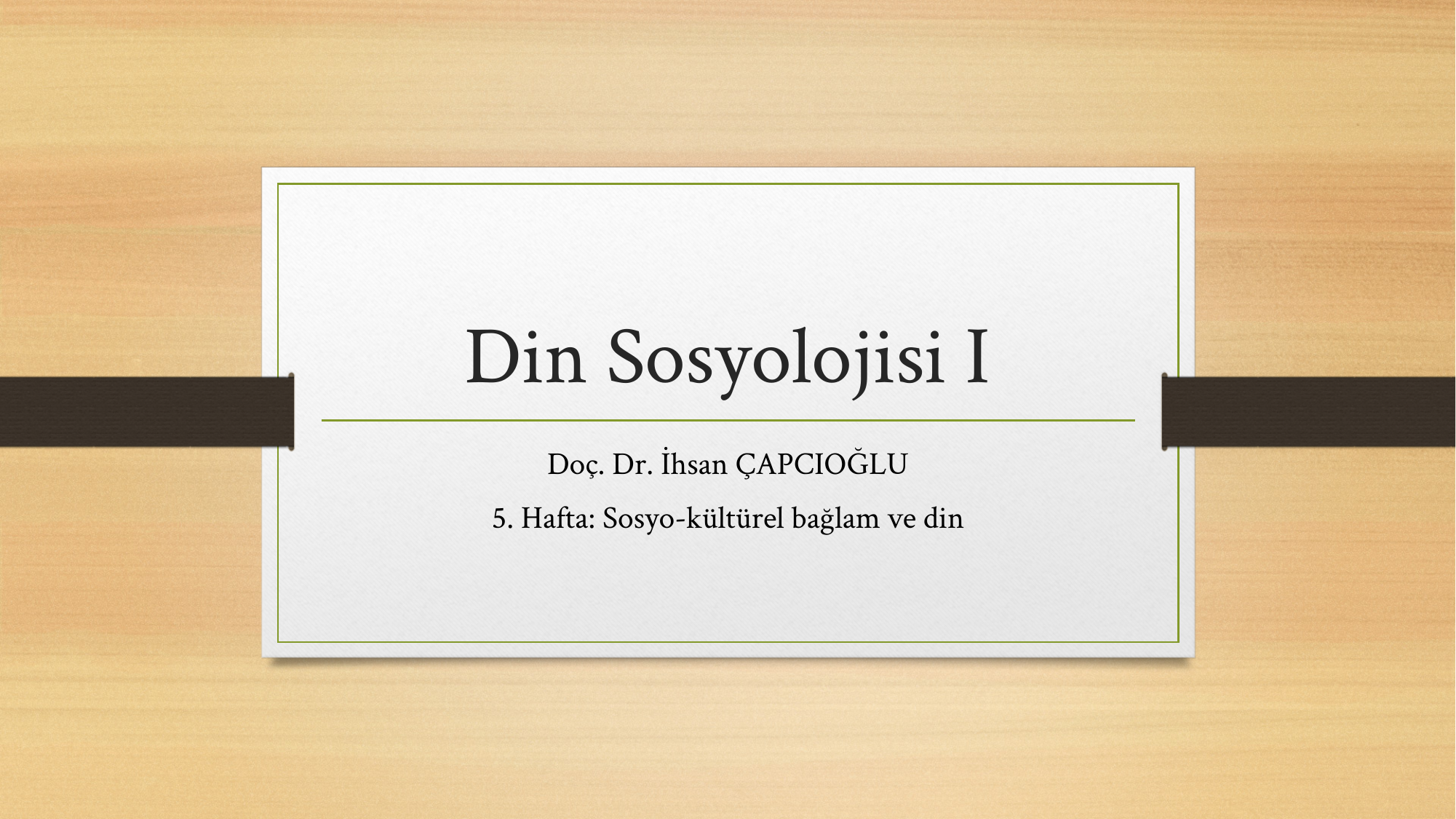

# Din Sosyolojisi I
Doç. Dr. İhsan ÇAPCIOĞLU
5. Hafta: Sosyo-kültürel bağlam ve din